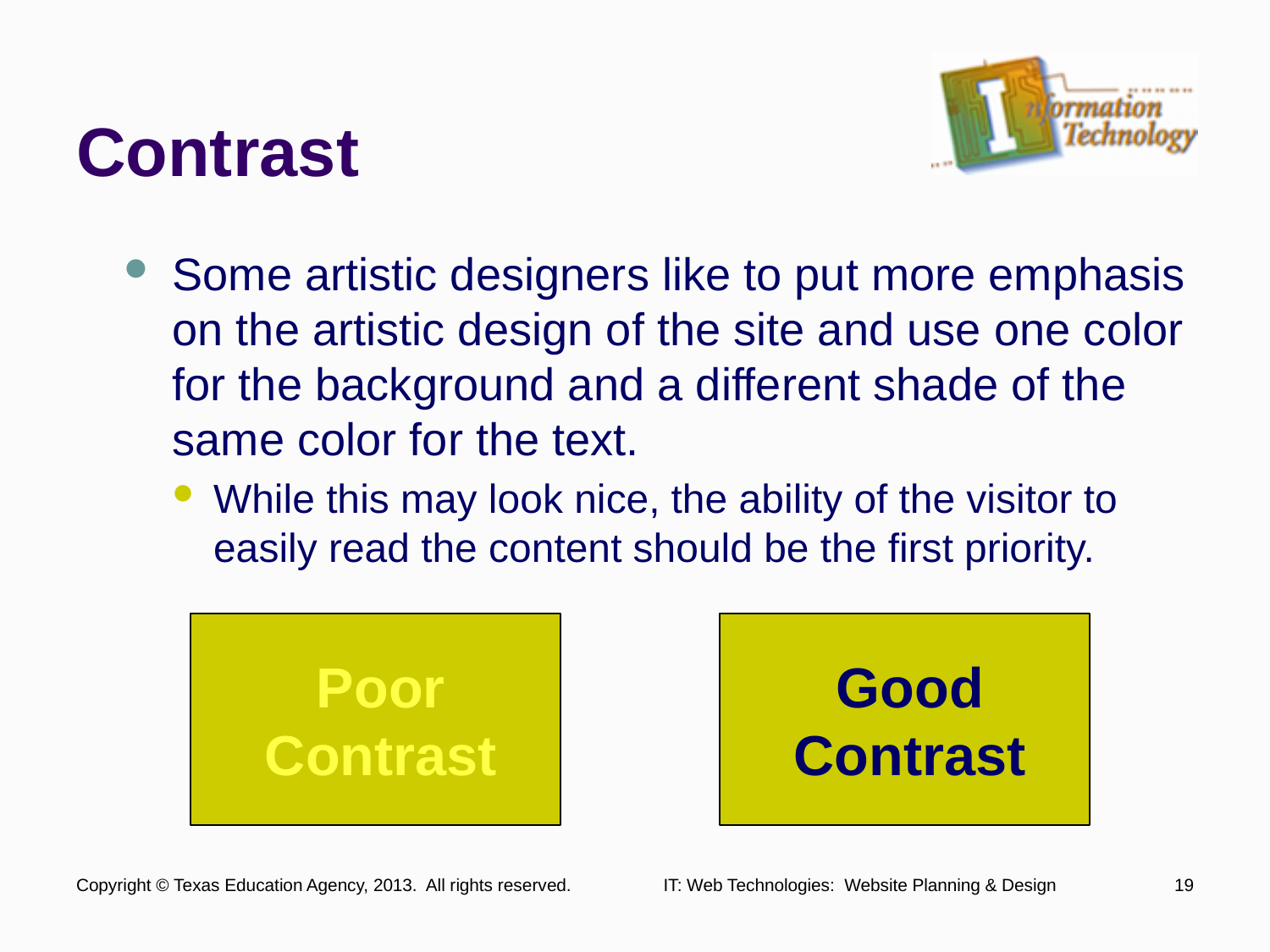

# Contrast
Some artistic designers like to put more emphasis on the artistic design of the site and use one color for the background and a different shade of the same color for the text.
While this may look nice, the ability of the visitor to easily read the content should be the first priority.

Poor Contrast
Good
Contrast
Copyright © Texas Education Agency, 2013.  All rights reserved.
IT: Web Technologies:  Website Planning & Design
19